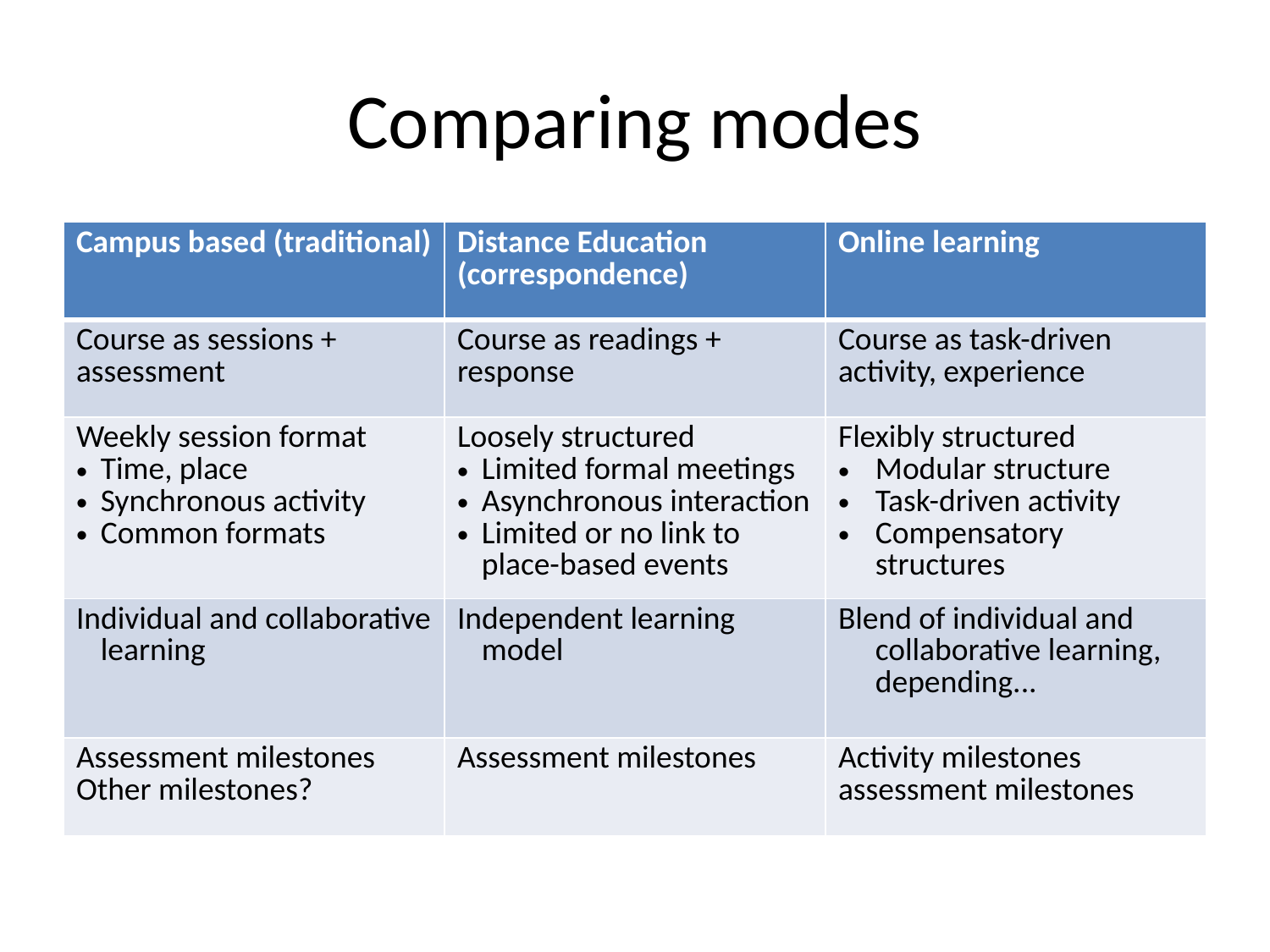

# Comparing modes
| Campus based (traditional) | Distance Education (correspondence) | Online learning |
| --- | --- | --- |
| Course as sessions + assessment | Course as readings + response | Course as task-driven activity, experience |
| Weekly session format Time, place Synchronous activity Common formats | Loosely structured Limited formal meetings Asynchronous interaction Limited or no link to place-based events | Flexibly structured Modular structure Task-driven activity Compensatory structures |
| Individual and collaborative learning | Independent learning model | Blend of individual and collaborative learning, depending... |
| Assessment milestones Other milestones? | Assessment milestones | Activity milestones assessment milestones |